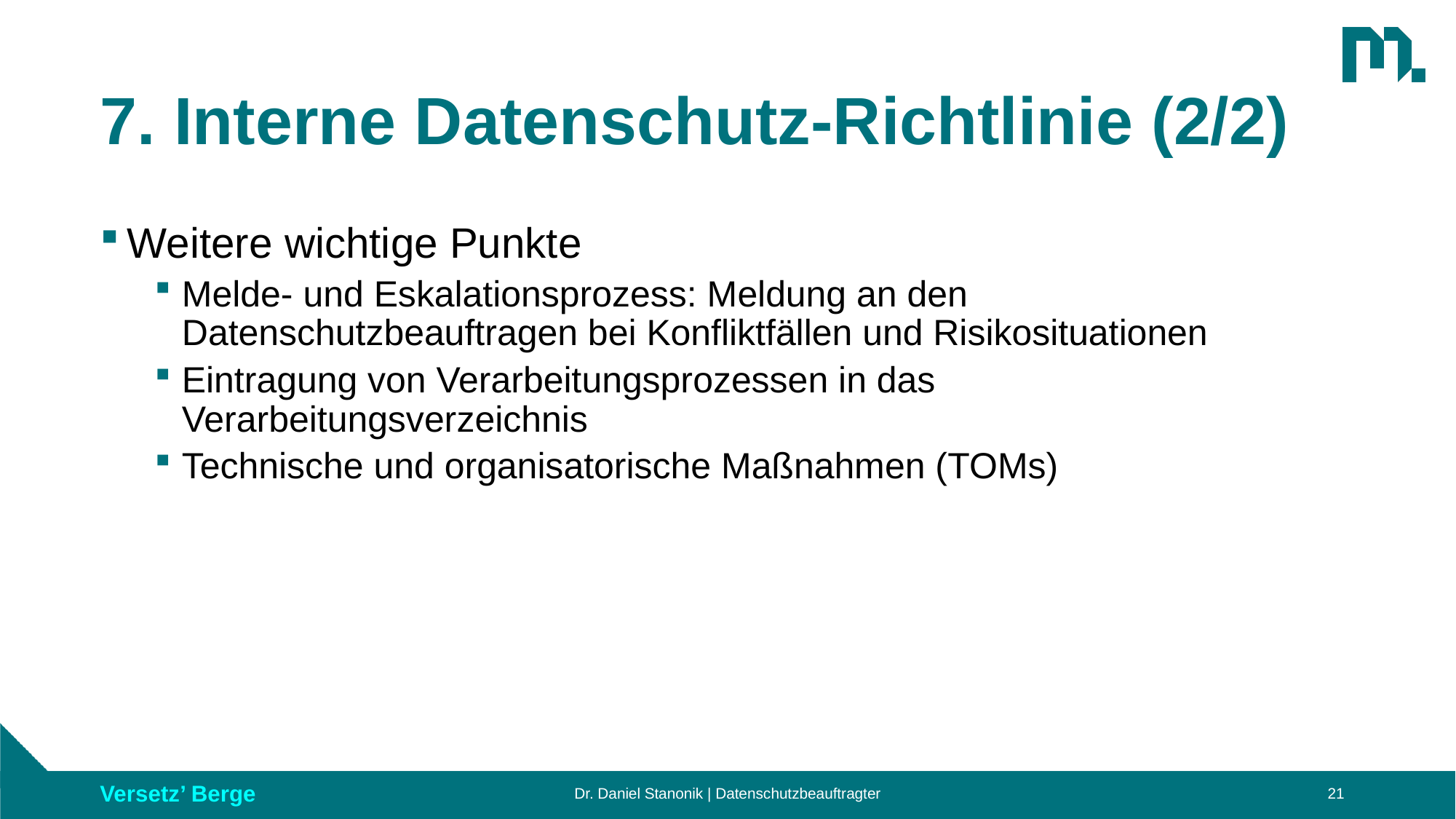

# 7. Interne Datenschutz-Richtlinie (2/2)
Weitere wichtige Punkte
Melde- und Eskalationsprozess: Meldung an den Datenschutzbeauftragen bei Konfliktfällen und Risikosituationen
Eintragung von Verarbeitungsprozessen in das Verarbeitungsverzeichnis
Technische und organisatorische Maßnahmen (TOMs)
Dr. Daniel Stanonik | Datenschutzbeauftragter
21